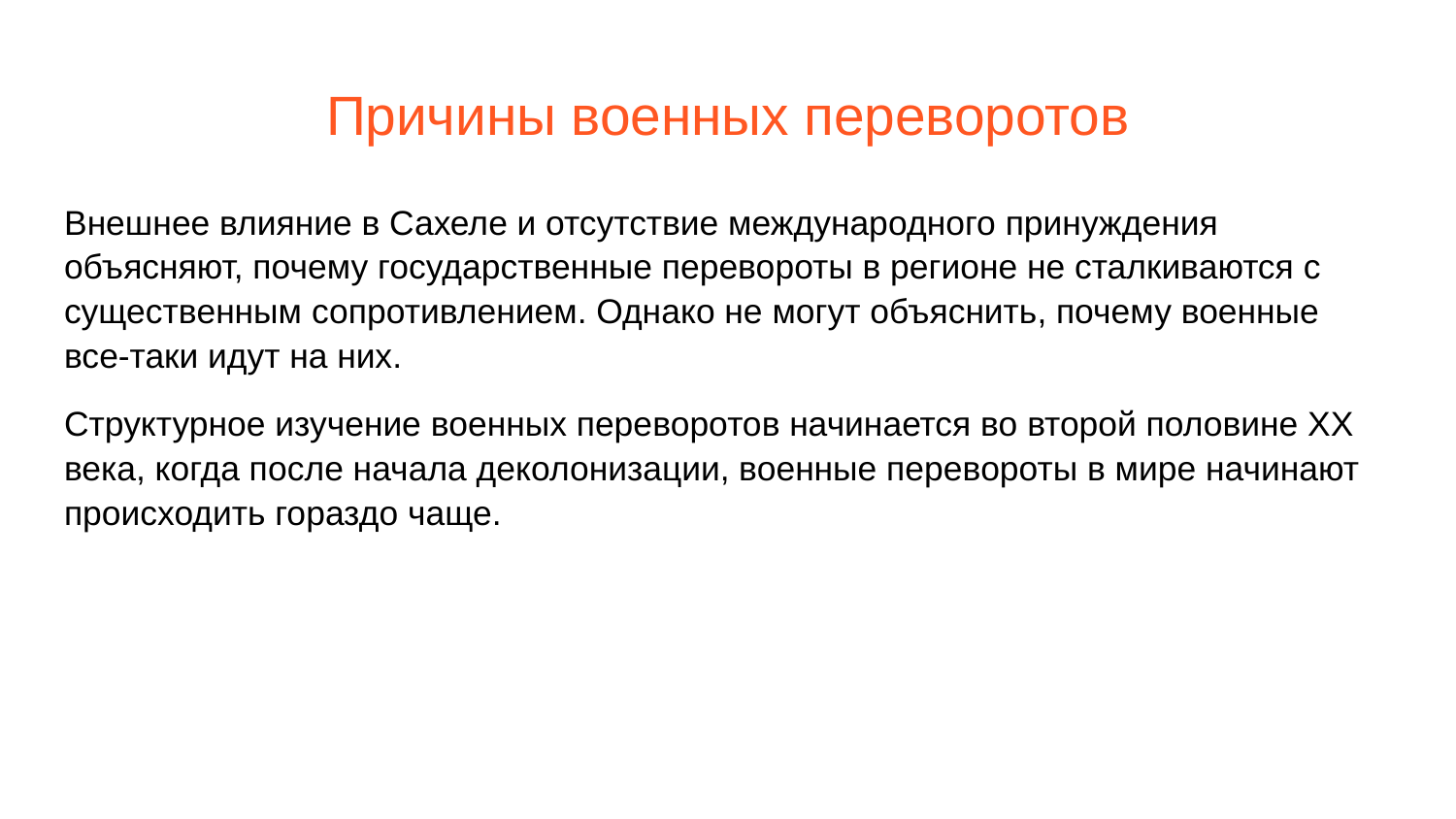

# Причины военных переворотов

Внешнее влияние в Сахеле и отсутствие международного принуждения объясняют, почему государственные перевороты в регионе не сталкиваются с существенным сопротивлением. Однако не могут объяснить, почему военные все-таки идут на них.
Структурное изучение военных переворотов начинается во второй половине XX века, когда после начала деколонизации, военные перевороты в мире начинают происходить гораздо чаще.